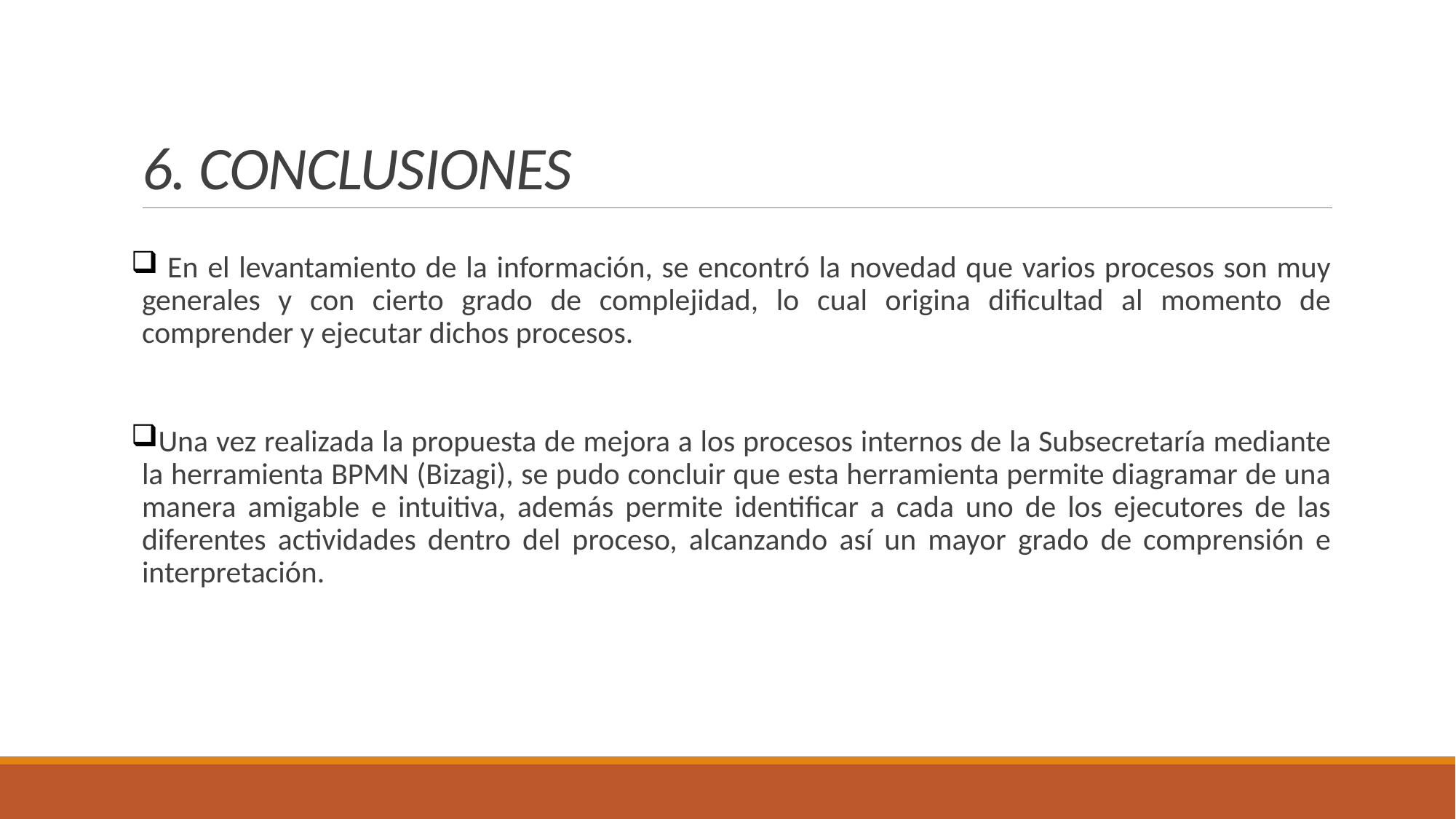

# 6. CONCLUSIONES
 En el levantamiento de la información, se encontró la novedad que varios procesos son muy generales y con cierto grado de complejidad, lo cual origina dificultad al momento de comprender y ejecutar dichos procesos.

Una vez realizada la propuesta de mejora a los procesos internos de la Subsecretaría mediante la herramienta BPMN (Bizagi), se pudo concluir que esta herramienta permite diagramar de una manera amigable e intuitiva, además permite identificar a cada uno de los ejecutores de las diferentes actividades dentro del proceso, alcanzando así un mayor grado de comprensión e interpretación.